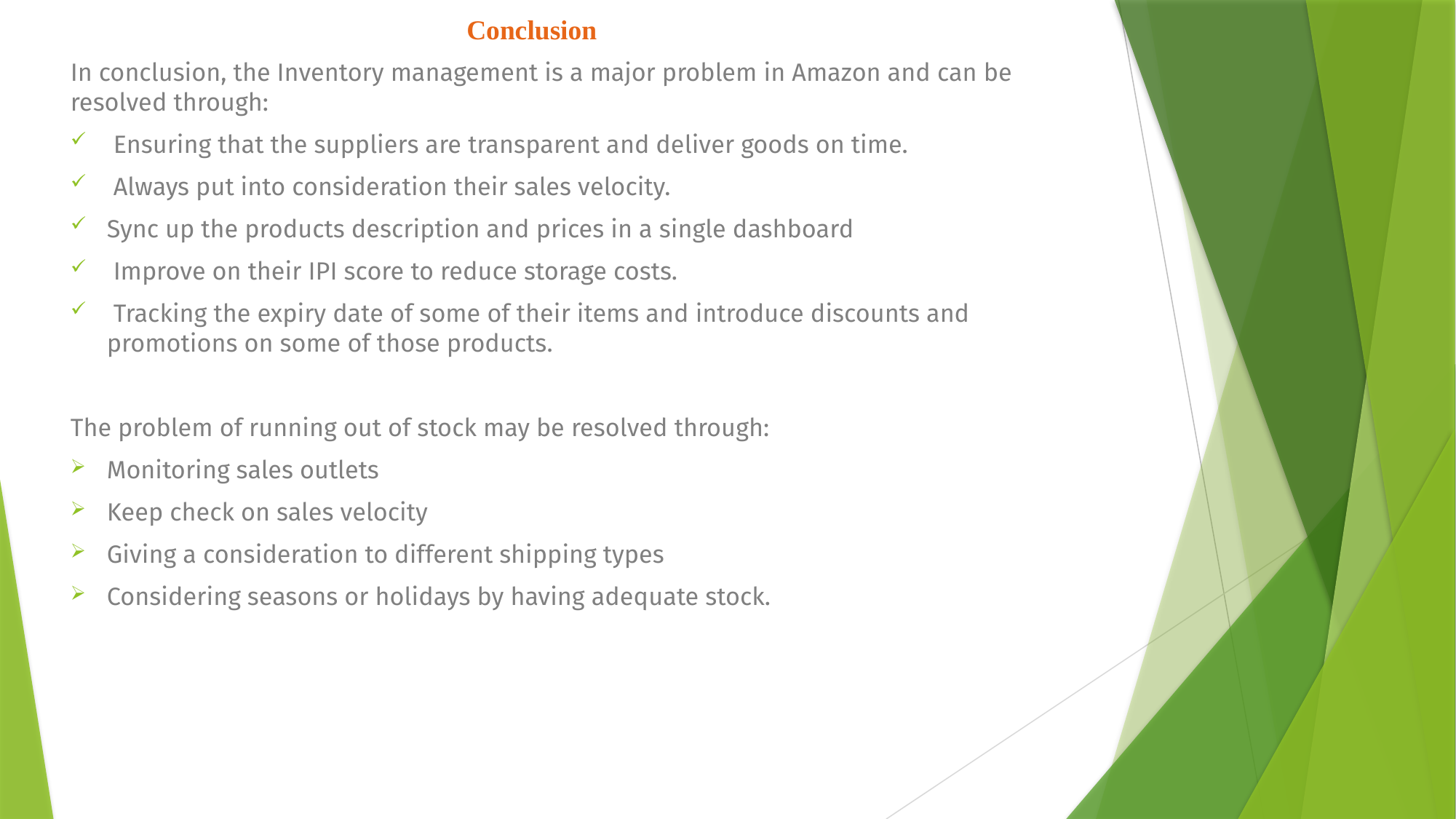

# Conclusion
In conclusion, the Inventory management is a major problem in Amazon and can be resolved through:
 Ensuring that the suppliers are transparent and deliver goods on time.
 Always put into consideration their sales velocity.
Sync up the products description and prices in a single dashboard
 Improve on their IPI score to reduce storage costs.
 Tracking the expiry date of some of their items and introduce discounts and promotions on some of those products.

The problem of running out of stock may be resolved through:
Monitoring sales outlets
Keep check on sales velocity
Giving a consideration to different shipping types
Considering seasons or holidays by having adequate stock.